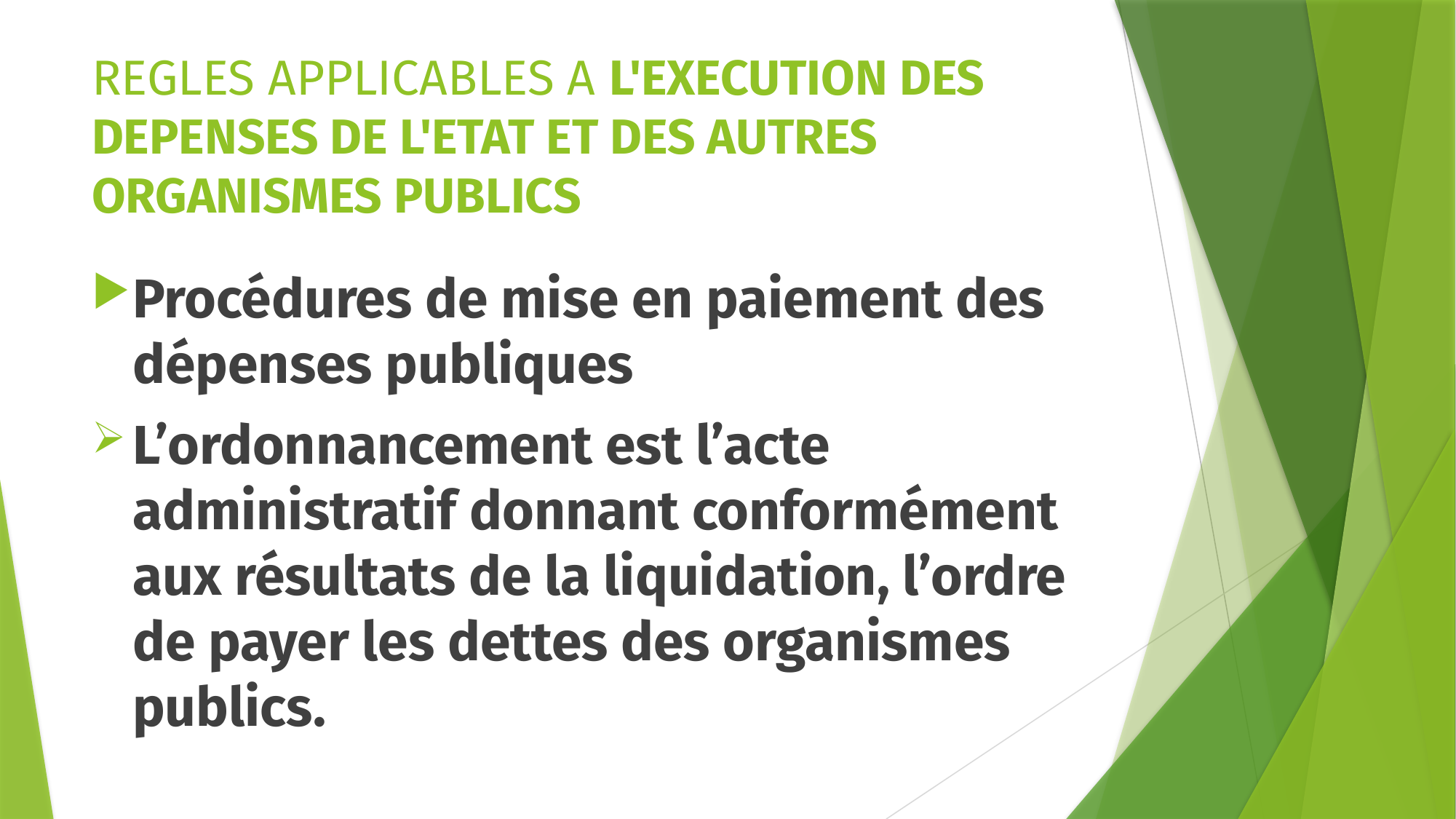

# REGLES APPLICABLES A L'EXECUTION DES DEPENSES DE L'ETAT ET DES AUTRES ORGANISMES PUBLICS
Procédures de mise en paiement des dépenses publiques
L’ordonnancement est l’acte administratif donnant conformément aux résultats de la liquidation, l’ordre de payer les dettes des organismes publics.